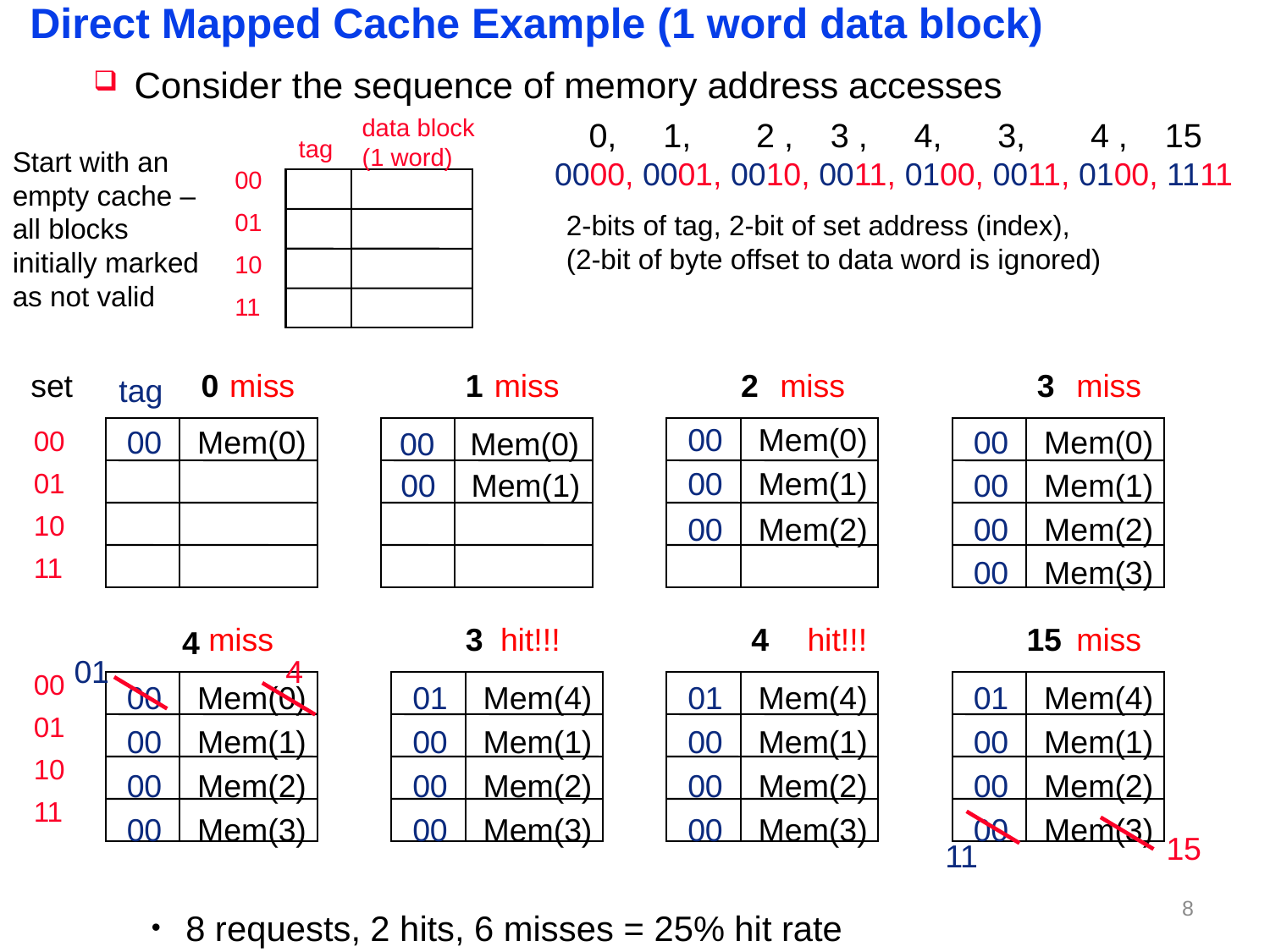

# Direct Mapped Cache Example (1 word data block)
Consider the sequence of memory address accesses
                                            0,     1,       2 ,    3 ,     4,      3,       4 ,    15

data block
(1 word)
tag
Start with an empty cache –
all blocks initially marked as not valid
0000, 0001, 0010, 0011, 0100, 0011, 0100, 1111
00
01
10
11

2-bits of tag, 2-bit of set address (index),
(2-bit of byte offset to data word is ignored)
  set
0
miss
1
miss
2
miss
3
miss
tag
00    Mem(0)
00    Mem(1)
00    Mem(0)
00    Mem(1)
00    Mem(2)
00    Mem(0)
00    Mem(0)
00
01
10
11

00    Mem(1)
00    Mem(2)
00    Mem(3)
miss
3
hit!!!
4
hit!!!
15
miss
4
01
4

00
01
10
11
00    Mem(0)
00    Mem(1)
00    Mem(2)
00    Mem(3)
01    Mem(4)
00    Mem(1)
00    Mem(2)
00    Mem(3)
01    Mem(4)
00    Mem(1)
00    Mem(2)
00    Mem(3)
01    Mem(4)
00    Mem(1)
00    Mem(2)
00    Mem(3)

15
11
8
8 requests, 2 hits, 6 misses = 25% hit rate